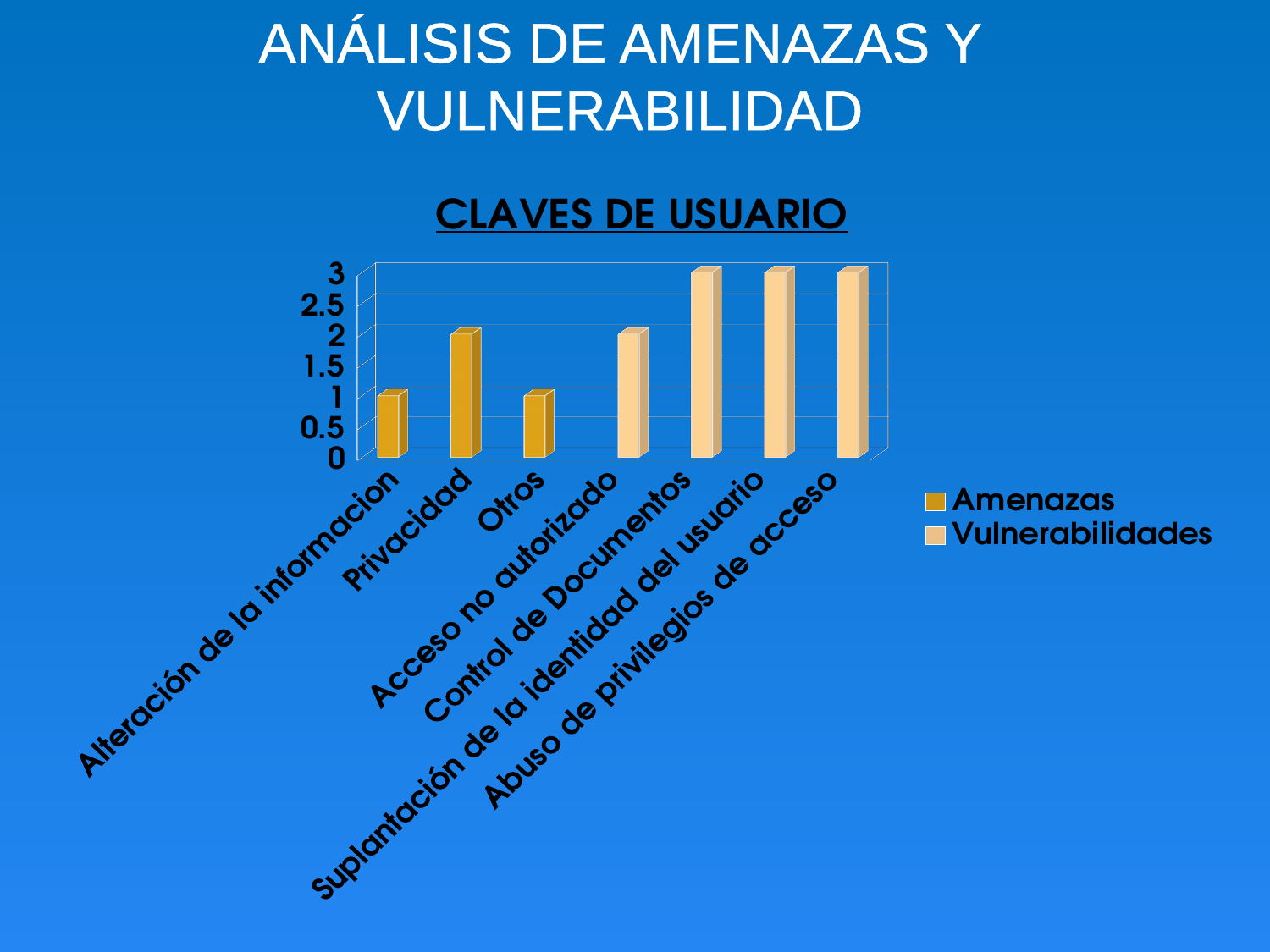

ANÁLISIS DE AMENAZAS Y VULNERABILIDAD

[unsupported chart]